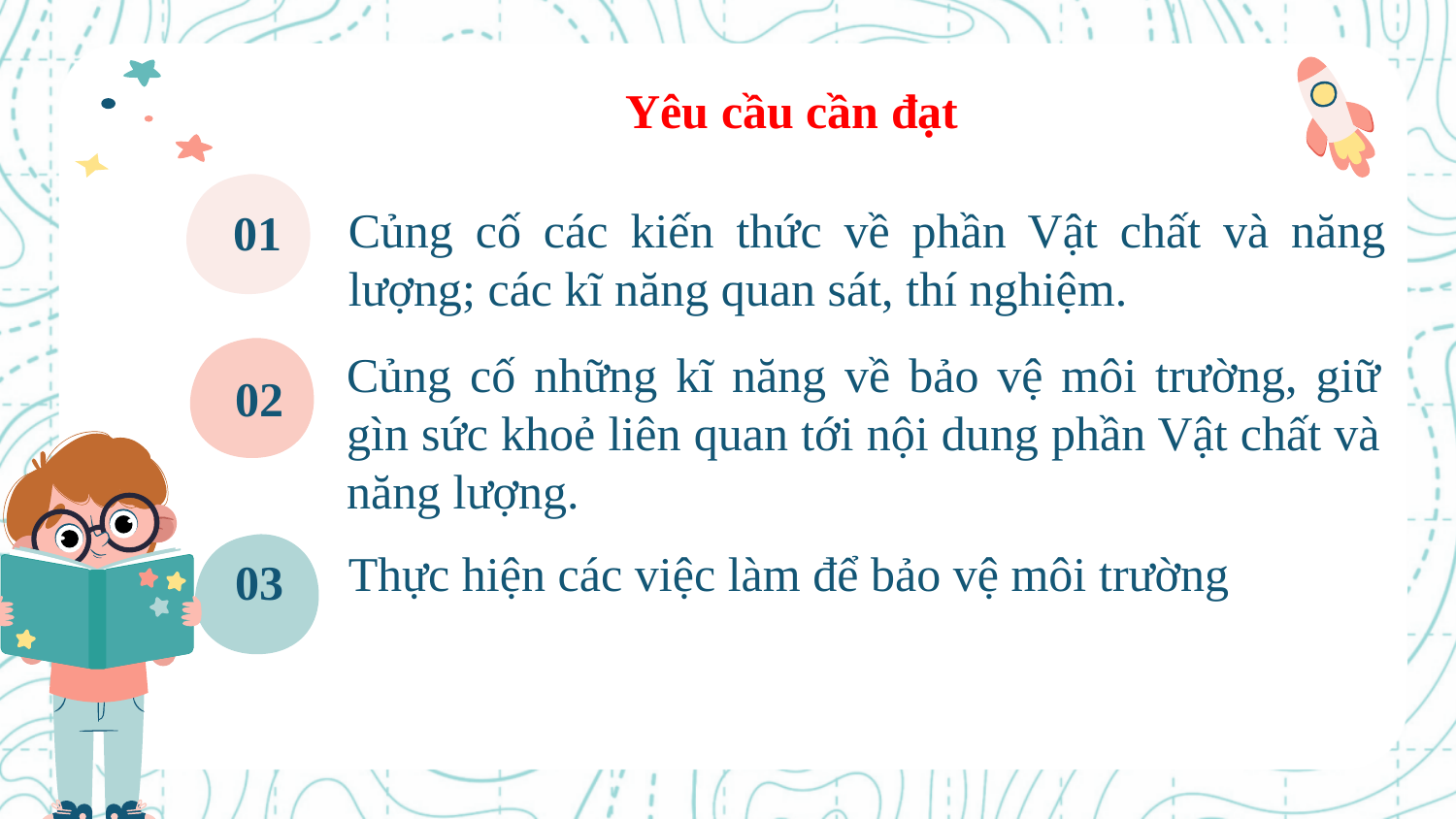

Yêu cầu cần đạt

01
Củng cố các kiến thức về phần Vật chất và năng lượng; các kĩ năng quan sát, thí nghiệm.
Củng cố những kĩ năng về bảo vệ môi trường, giữ gìn sức khoẻ liên quan tới nội dung phần Vật chất và năng lượng.

02

Thực hiện các việc làm để bảo vệ môi trường
03